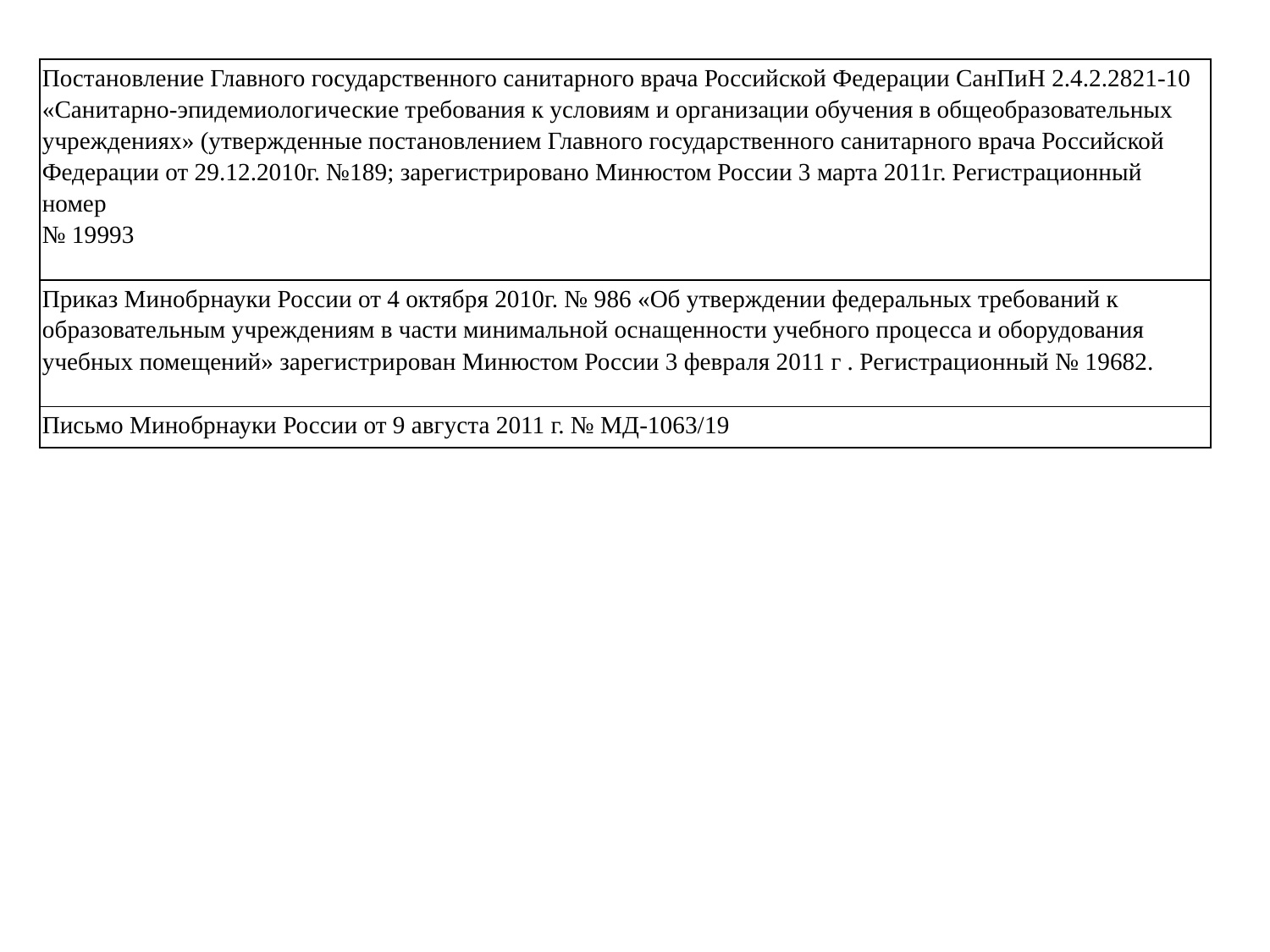

| Постановление Главного государственного санитарного врача Российской Федерации СанПиН 2.4.2.2821-10 «Санитарно-эпидемиологические требования к условиям и организации обучения в общеобразовательных учреждениях» (утвержденные постановлением Главного государственного санитарного врача Российской Федерации от 29.12.2010г. №189; зарегистрировано Минюстом России 3 марта 2011г. Регистрационный номер № 19993 |
| --- |
| Приказ Минобрнауки России от 4 октября 2010г. № 986 «Об утверждении федеральных требований к образовательным учреждениям в части минимальной оснащенности учебного процесса и оборудования учебных помещений» зарегистрирован Минюстом России 3 февраля 2011 г . Регистрационный № 19682. |
| Письмо Минобрнауки России от 9 августа 2011 г. № МД-1063/19 |